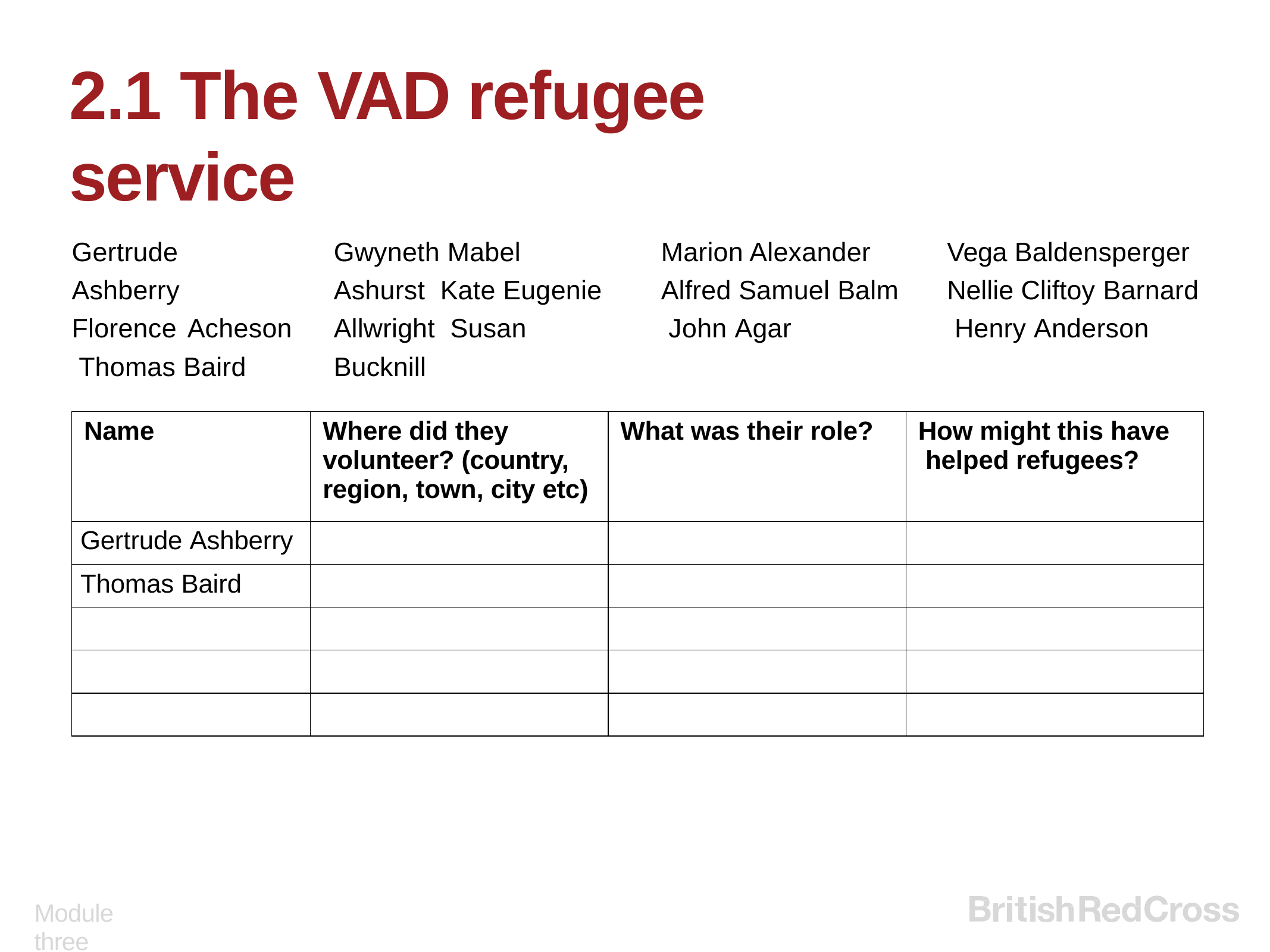

# 2.1 The VAD refugee service
Gertrude Ashberry  Florence Acheson  Thomas Baird
Gwyneth Mabel Ashurst  Kate Eugenie Allwright  Susan Bucknill
Marion Alexander  Alfred Samuel Balm  John Agar
Vega Baldensperger  Nellie Cliftoy Barnard  Henry Anderson
| Name | Where did they volunteer? (country, region, town, city etc) | What was their role? | How might this have helped refugees? |
| --- | --- | --- | --- |
| Gertrude Ashberry |  |  |  |
| Thomas Baird |  |  |  |
|  |  |  |  |
|  |  |  |  |
|  |  |  |  |
Module three